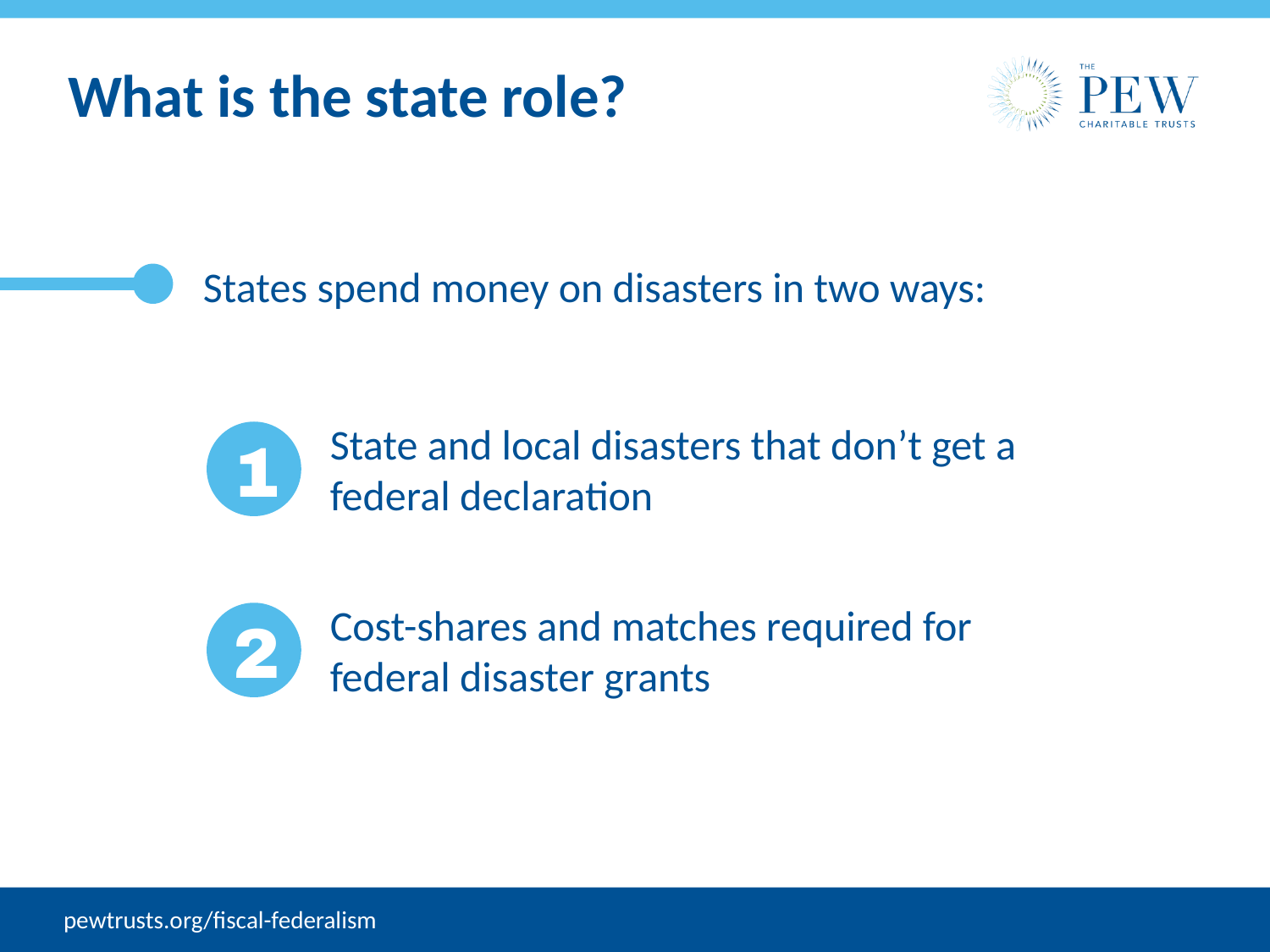

# What is the state role?
States spend money on disasters in two ways:

State and local disasters that don’t get a federal declaration
1
Cost-shares and matches required for federal disaster grants
2